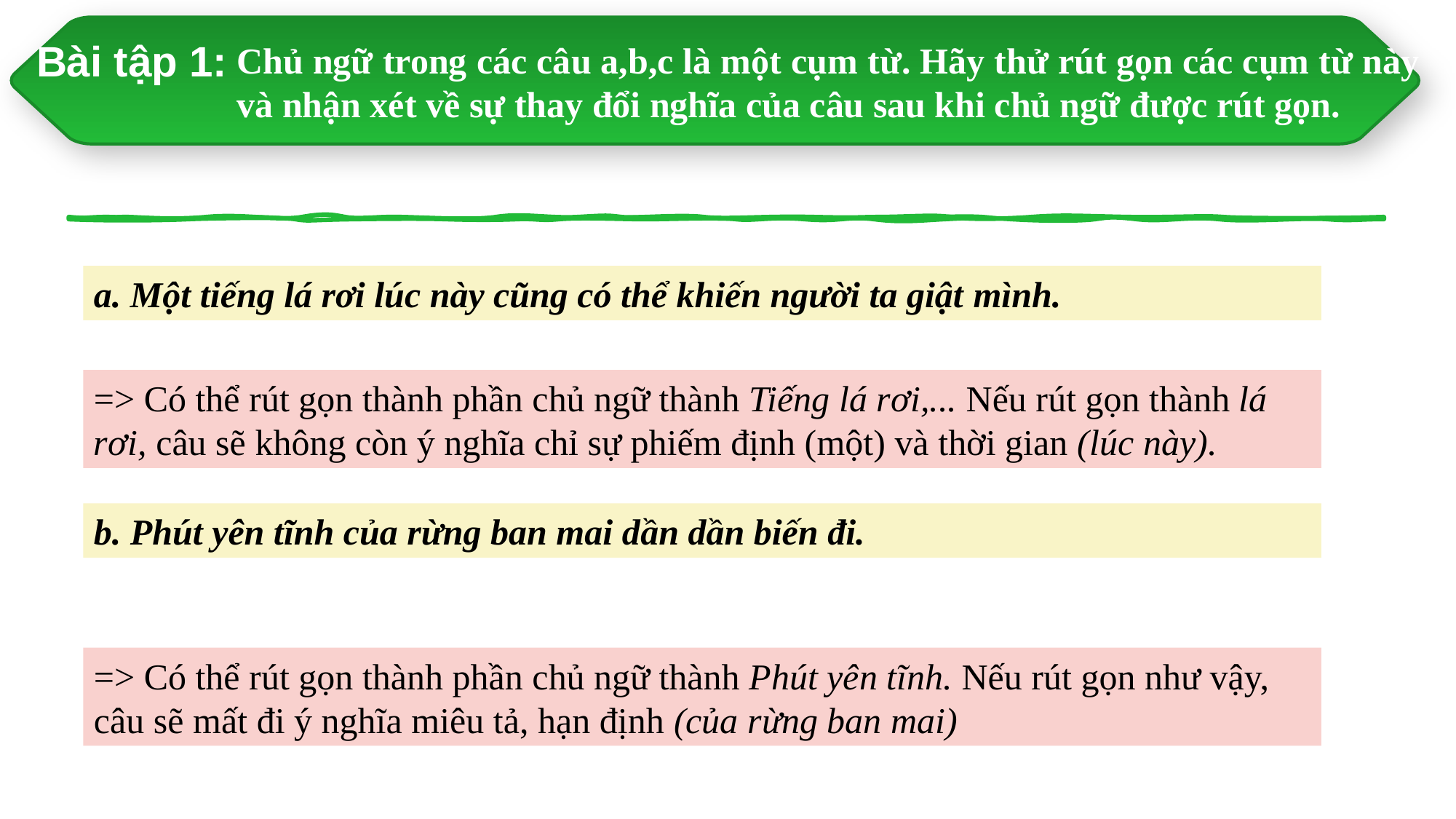

=> Có thể rút gọn thành phần chủ ngữ thành Phút yên tĩnh. Nếu rút gọn như vậy, câu sẽ mất đi ý nghĩa miêu tả, hạn định (của rừng ban mai)

Bài tập 1:
Chủ ngữ trong các câu a,b,c là một cụm từ. Hãy thử rút gọn các cụm từ này và nhận xét về sự thay đổi nghĩa của câu sau khi chủ ngữ được rút gọn.

a. Một tiếng lá rơi lúc này cũng có thể khiến người ta giật mình.
=> Có thể rút gọn thành phần chủ ngữ thành Tiếng lá rơi,... Nếu rút gọn thành lá rơi, câu sẽ không còn ý nghĩa chỉ sự phiếm định (một) và thời gian (lúc này).
b. Phút yên tĩnh của rừng ban mai dần dần biến đi.
=> Có thể rút gọn thành phần chủ ngữ thành Phút yên tĩnh. Nếu rút gọn như vậy, câu sẽ mất đi ý nghĩa miêu tả, hạn định (của rừng ban mai)